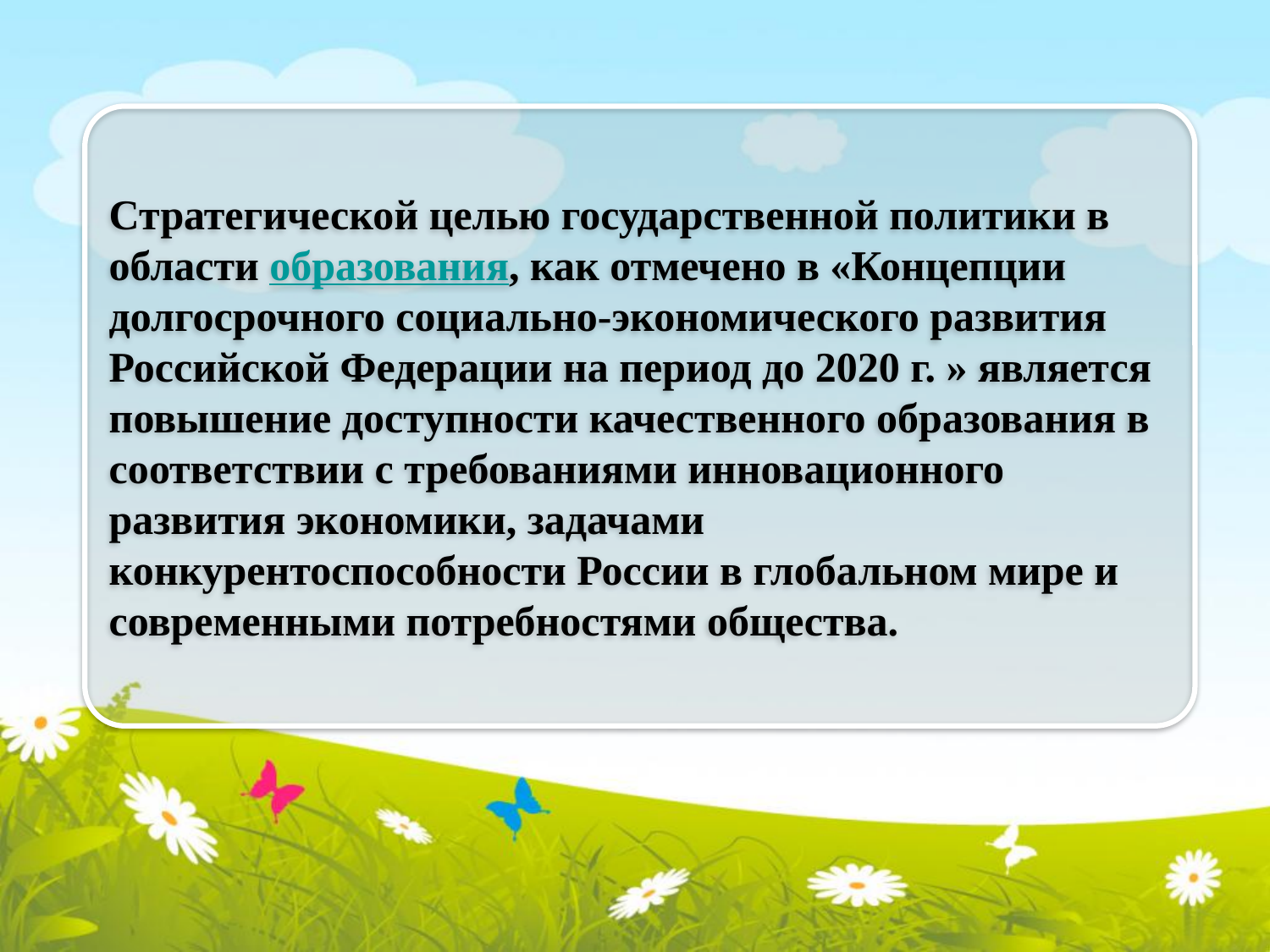

Стратегической целью государственной политики в области образования, как отмечено в «Концепции долгосрочного социально-экономического развития Российской Федерации на период до 2020 г. » является повышение доступности качественного образования в соответствии с требованиями инновационного развития экономики, задачами конкурентоспособности России в глобальном мире и современными потребностями общества.